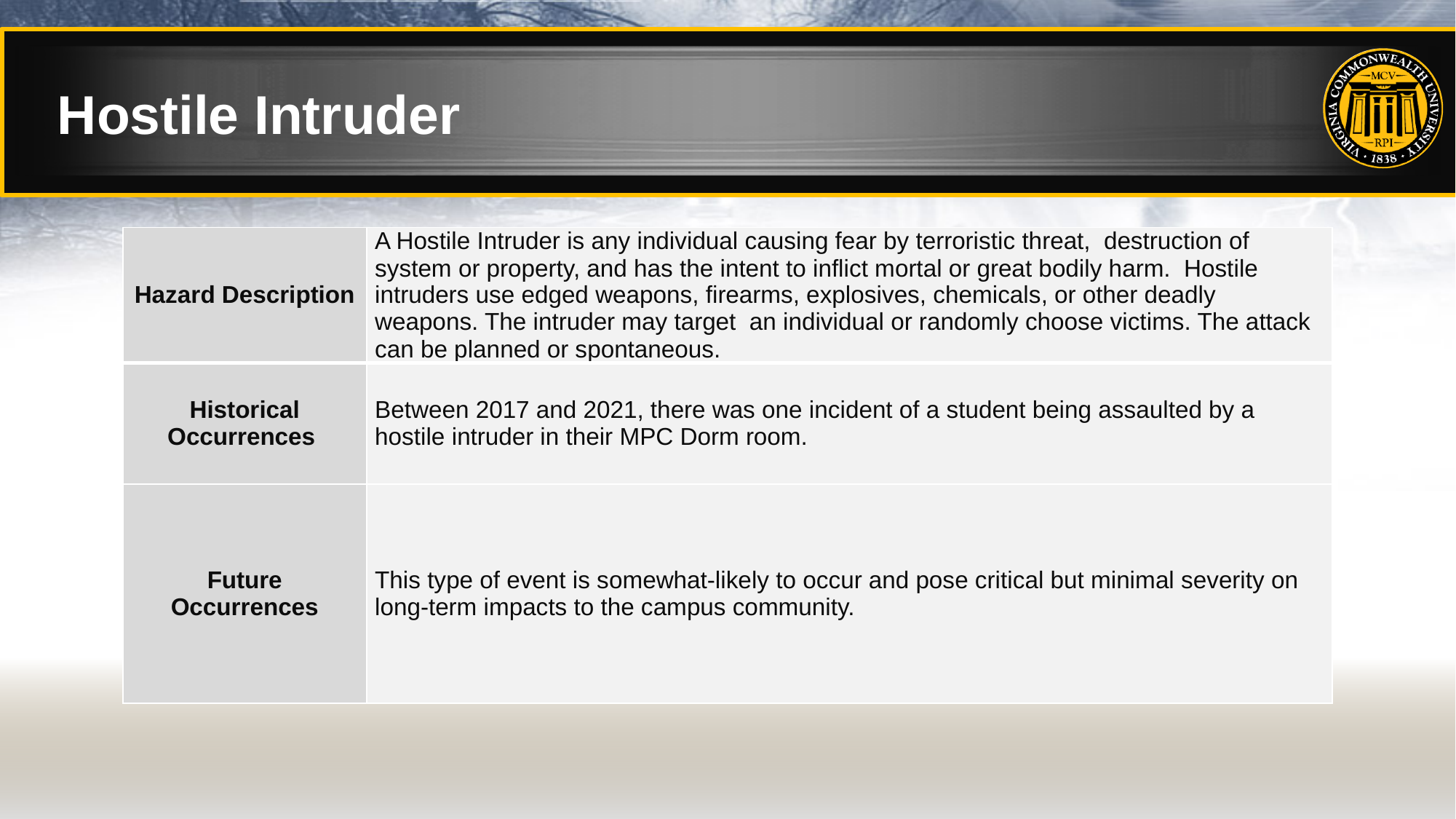

# Hostile Intruder
| Hazard Description | A Hostile Intruder is any individual causing fear by terroristic threat, destruction of system or property, and has the intent to inflict mortal or great bodily harm. Hostile intruders use edged weapons, firearms, explosives, chemicals, or other deadly weapons. The intruder may target an individual or randomly choose victims. The attack can be planned or spontaneous. |
| --- | --- |
| Historical Occurrences | Between 2017 and 2021, there was one incident of a student being assaulted by a hostile intruder in their MPC Dorm room. |
| Future Occurrences | This type of event is somewhat-likely to occur and pose critical but minimal severity on long-term impacts to the campus community. |